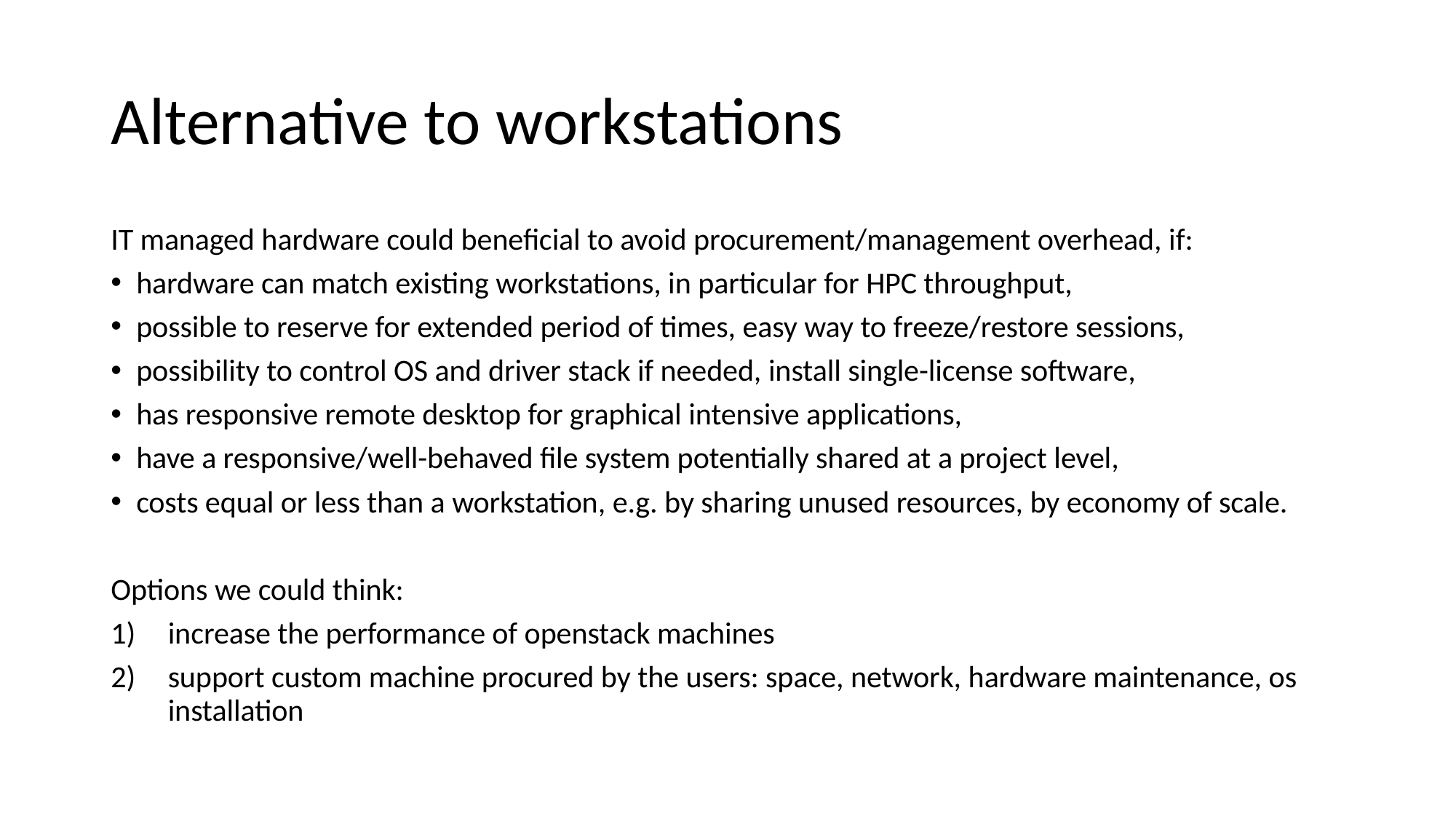

# Alternative to workstations
IT managed hardware could beneficial to avoid procurement/management overhead, if:
hardware can match existing workstations, in particular for HPC throughput,
possible to reserve for extended period of times, easy way to freeze/restore sessions,
possibility to control OS and driver stack if needed, install single-license software,
has responsive remote desktop for graphical intensive applications,
have a responsive/well-behaved file system potentially shared at a project level,
costs equal or less than a workstation, e.g. by sharing unused resources, by economy of scale.

Options we could think:
increase the performance of openstack machines
support custom machine procured by the users: space, network, hardware maintenance, os installation